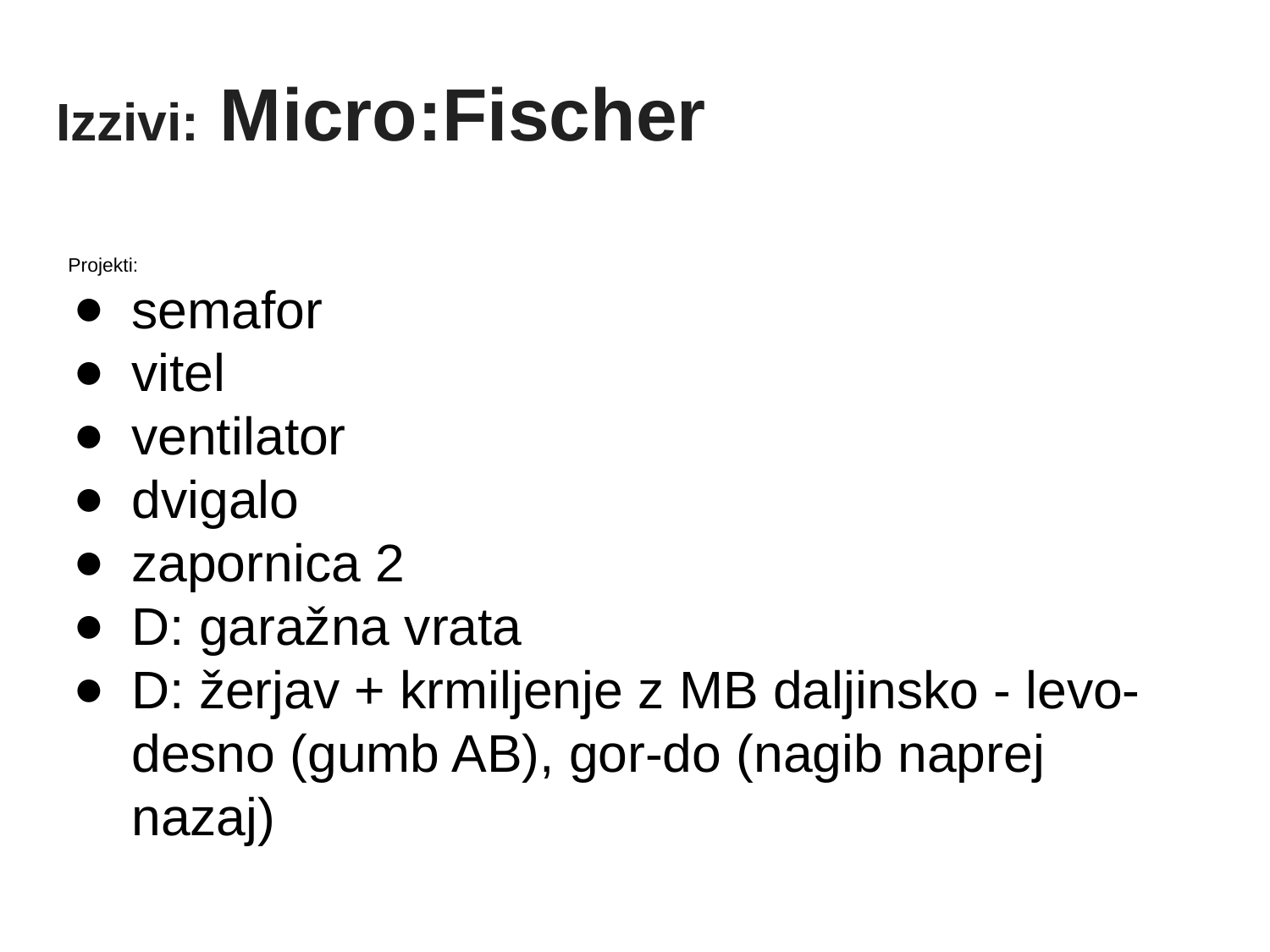

# Izzivi: Micro:Fischer
Projekti:
semafor
vitel
ventilator
dvigalo
zapornica 2
D: garažna vrata
D: žerjav + krmiljenje z MB daljinsko - levo-desno (gumb AB), gor-do (nagib naprej nazaj)